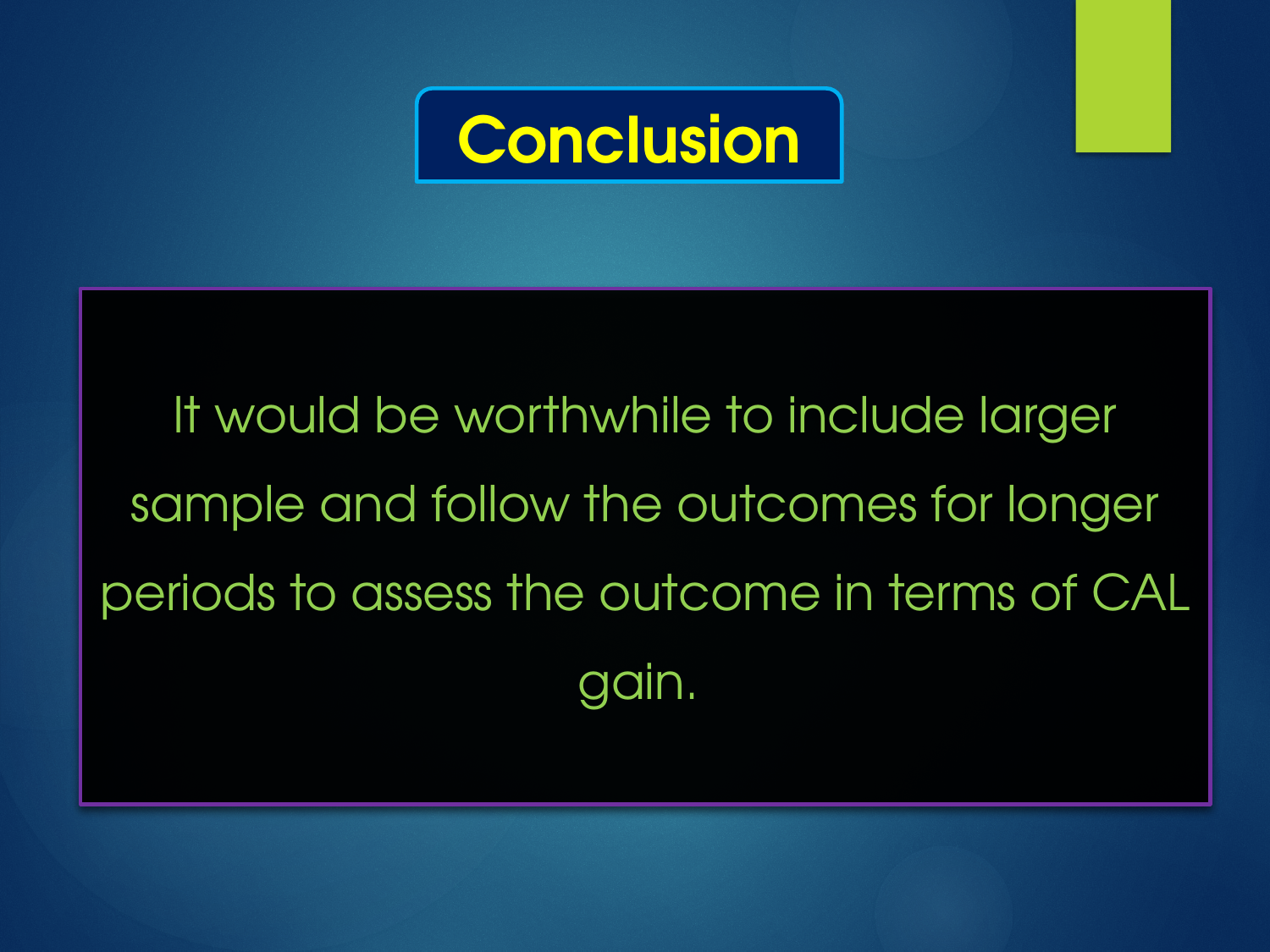

Conclusion

It would be worthwhile to include larger sample and follow the outcomes for longer periods to assess the outcome in terms of CAL gain.